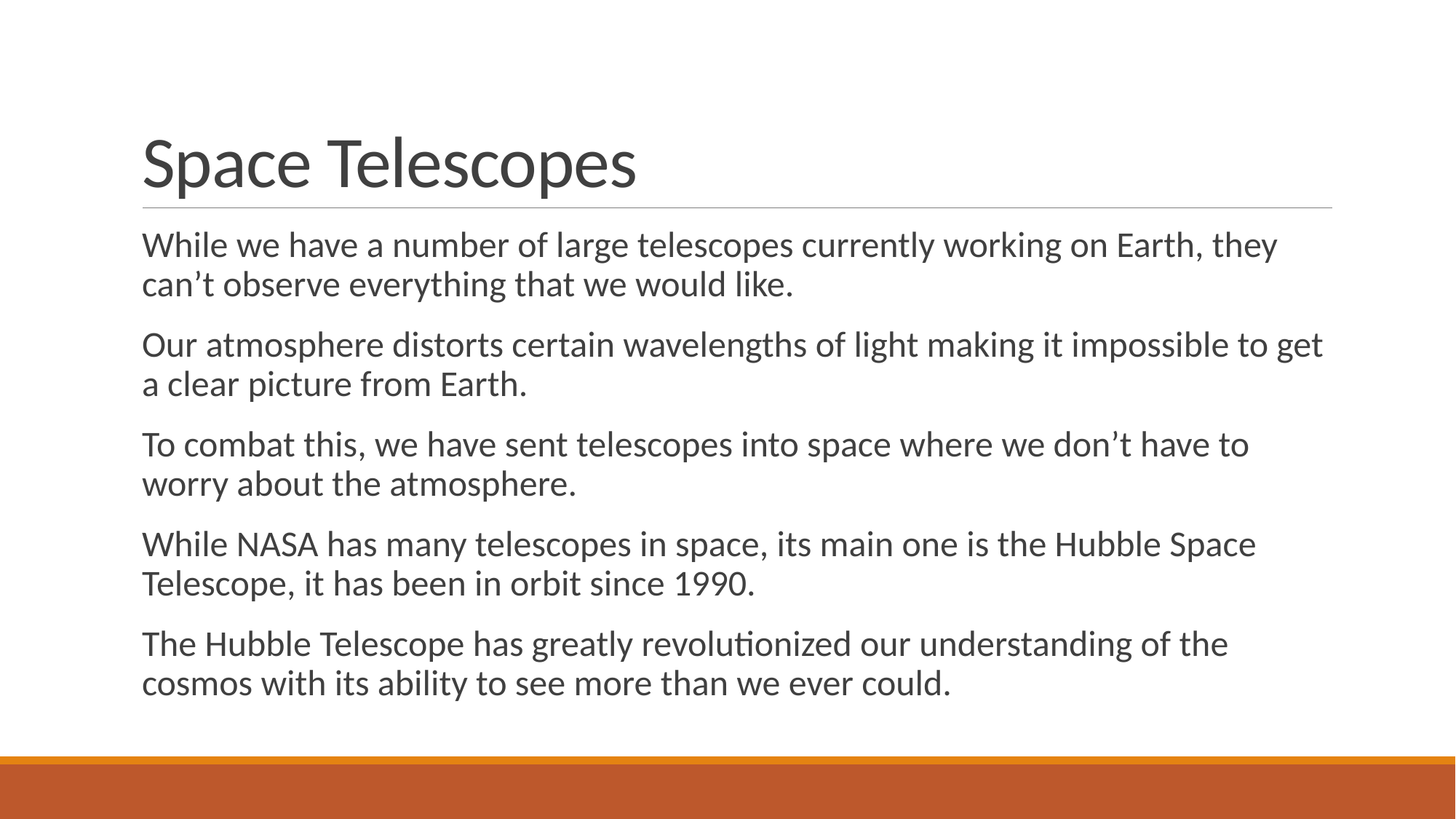

# Space Telescopes
While we have a number of large telescopes currently working on Earth, they can’t observe everything that we would like.
Our atmosphere distorts certain wavelengths of light making it impossible to get a clear picture from Earth.
To combat this, we have sent telescopes into space where we don’t have to worry about the atmosphere.
While NASA has many telescopes in space, its main one is the Hubble Space Telescope, it has been in orbit since 1990.
The Hubble Telescope has greatly revolutionized our understanding of the cosmos with its ability to see more than we ever could.